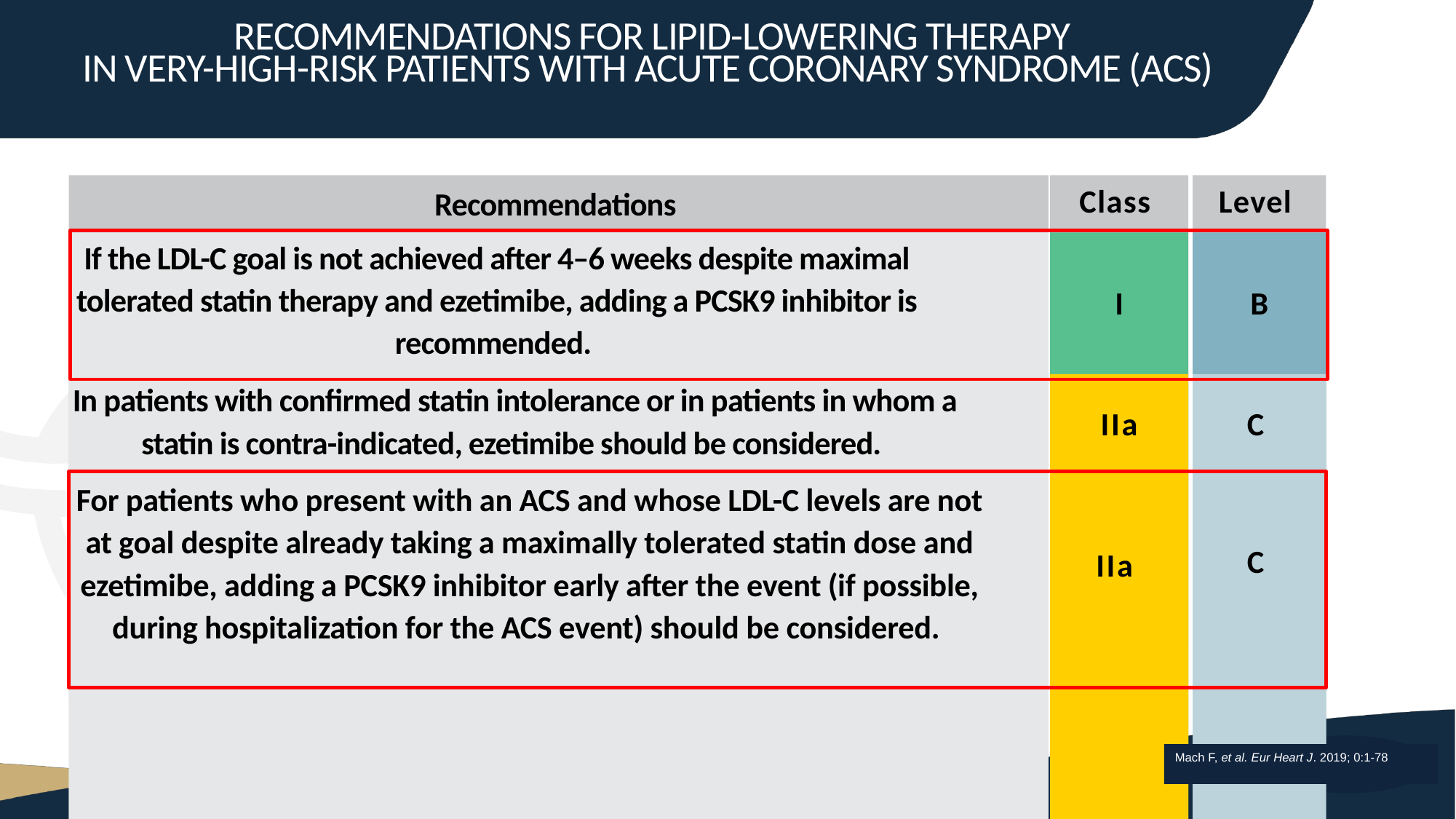

RECOMMENDATIONS FOR LIPID-LOWERING THERAPY
IN VERY-HIGH-RISK PATIENTS WITH ACUTE CORONARY SYNDROME (ACS)
Recommendations
Class
Level

If the LDL-C goal is not achieved after 4–6 weeks despite maximal tolerated statin therapy and ezetimibe, adding a PCSK9 inhibitor is recommended.
I

B

In patients with confirmed statin intolerance or in patients in whom a statin is contra-indicated, ezetimibe should be considered.
IIa

C

For patients who present with an ACS and whose LDL-C levels are not at goal despite already taking a maximally tolerated statin dose and ezetimibe, adding a PCSK9 inhibitor early after the event (if possible, during hospitalization for the ACS event) should be considered.
IIa

C

Mach F, et al. Eur Heart J. 2019; 0:1-78